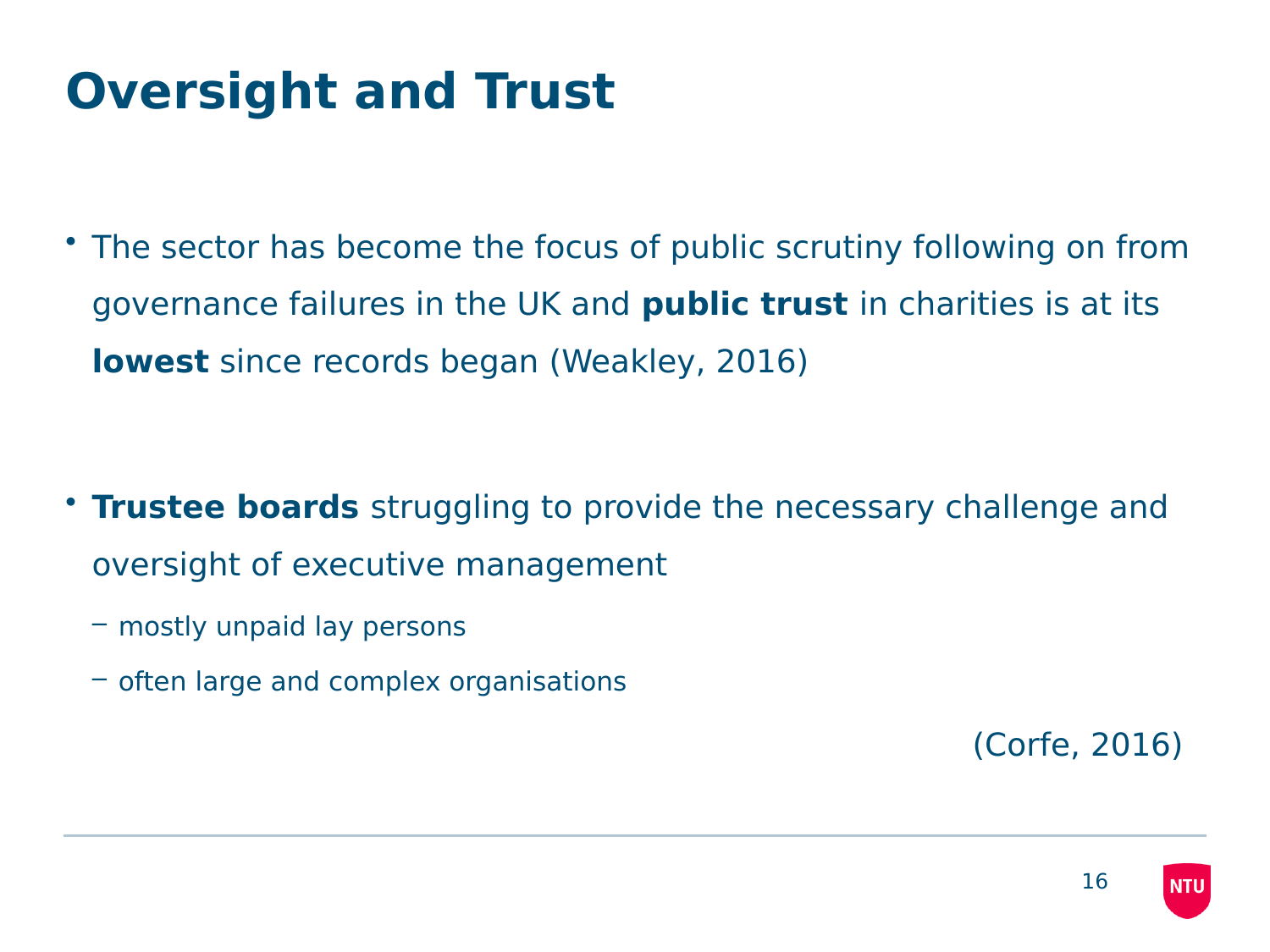

# Oversight and Trust
The sector has become the focus of public scrutiny following on from governance failures in the UK and public trust in charities is at its lowest since records began (Weakley, 2016)

Trustee boards struggling to provide the necessary challenge and oversight of executive management
mostly unpaid lay persons
often large and complex organisations
(Corfe, 2016)

16